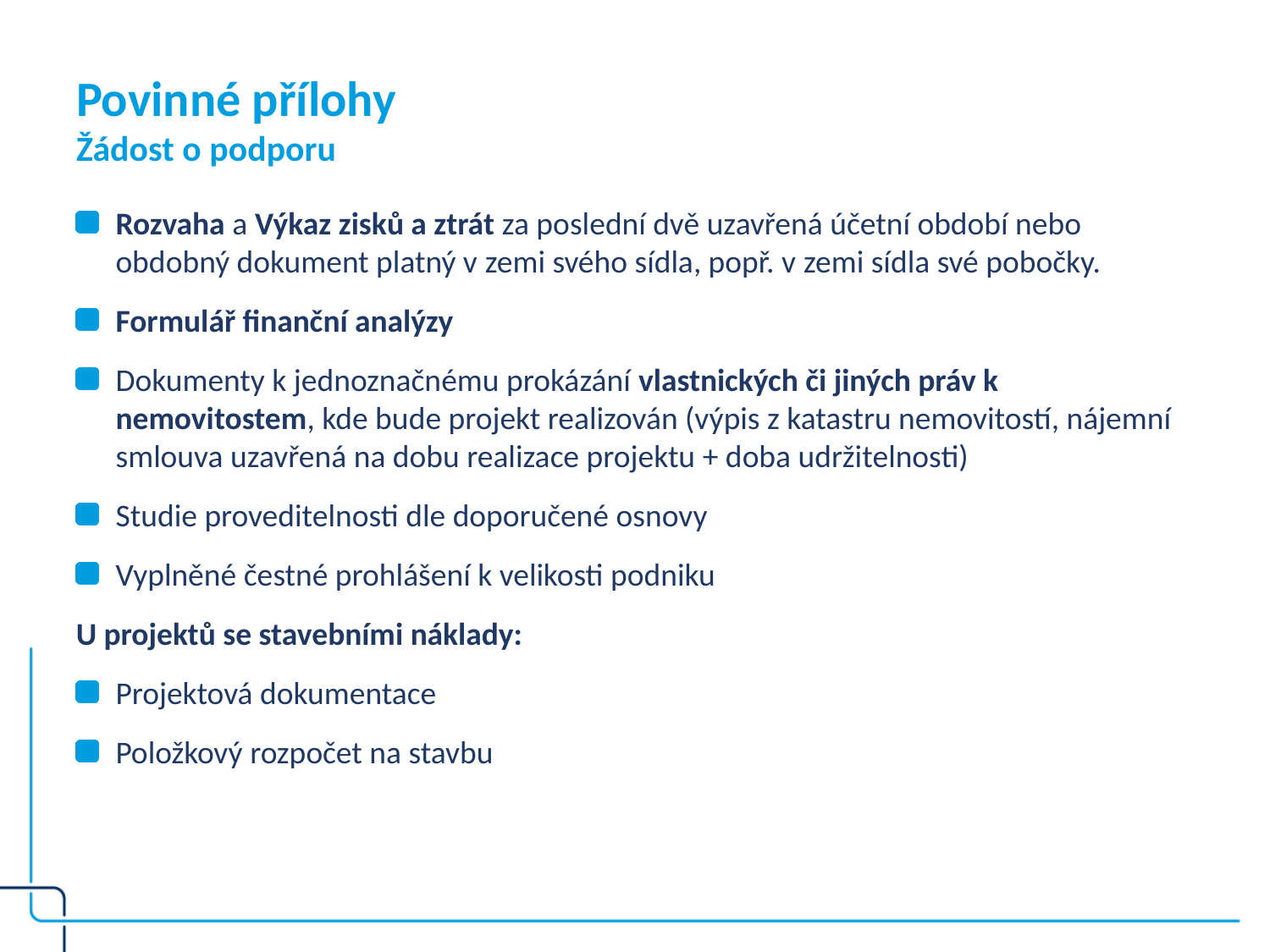

# Povinné přílohy Žádost o podporu
Rozvaha a Výkaz zisků a ztrát za poslední dvě uzavřená účetní období nebo obdobný dokument platný v zemi svého sídla, popř. v zemi sídla své pobočky.
Formulář finanční analýzy
Dokumenty k jednoznačnému prokázání vlastnických či jiných práv k nemovitostem, kde bude projekt realizován (výpis z katastru nemovitostí, nájemní smlouva uzavřená na dobu realizace projektu + doba udržitelnosti)
Studie proveditelnosti dle doporučené osnovy
Vyplněné čestné prohlášení k velikosti podniku
U projektů se stavebními náklady:
Projektová dokumentace
Položkový rozpočet na stavbu